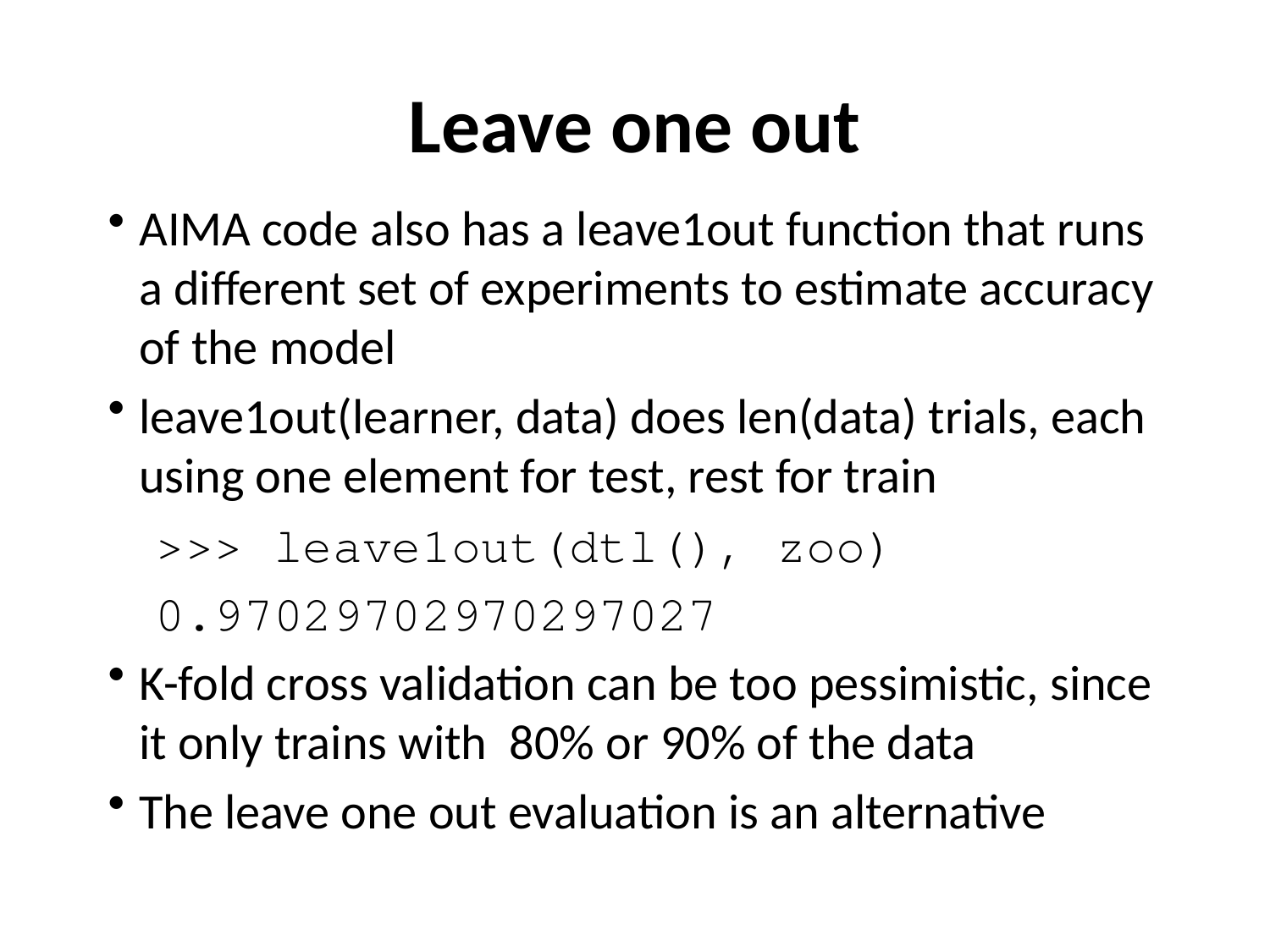

# Leave one out
AIMA code also has a leave1out function that runs a different set of experiments to estimate accuracy of the model
leave1out(learner, data) does len(data) trials, each using one element for test, rest for train
>>> leave1out(dtl(), zoo)
0.97029702970297027
K-fold cross validation can be too pessimistic, since it only trains with  80% or 90% of the data
The leave one out evaluation is an alternative